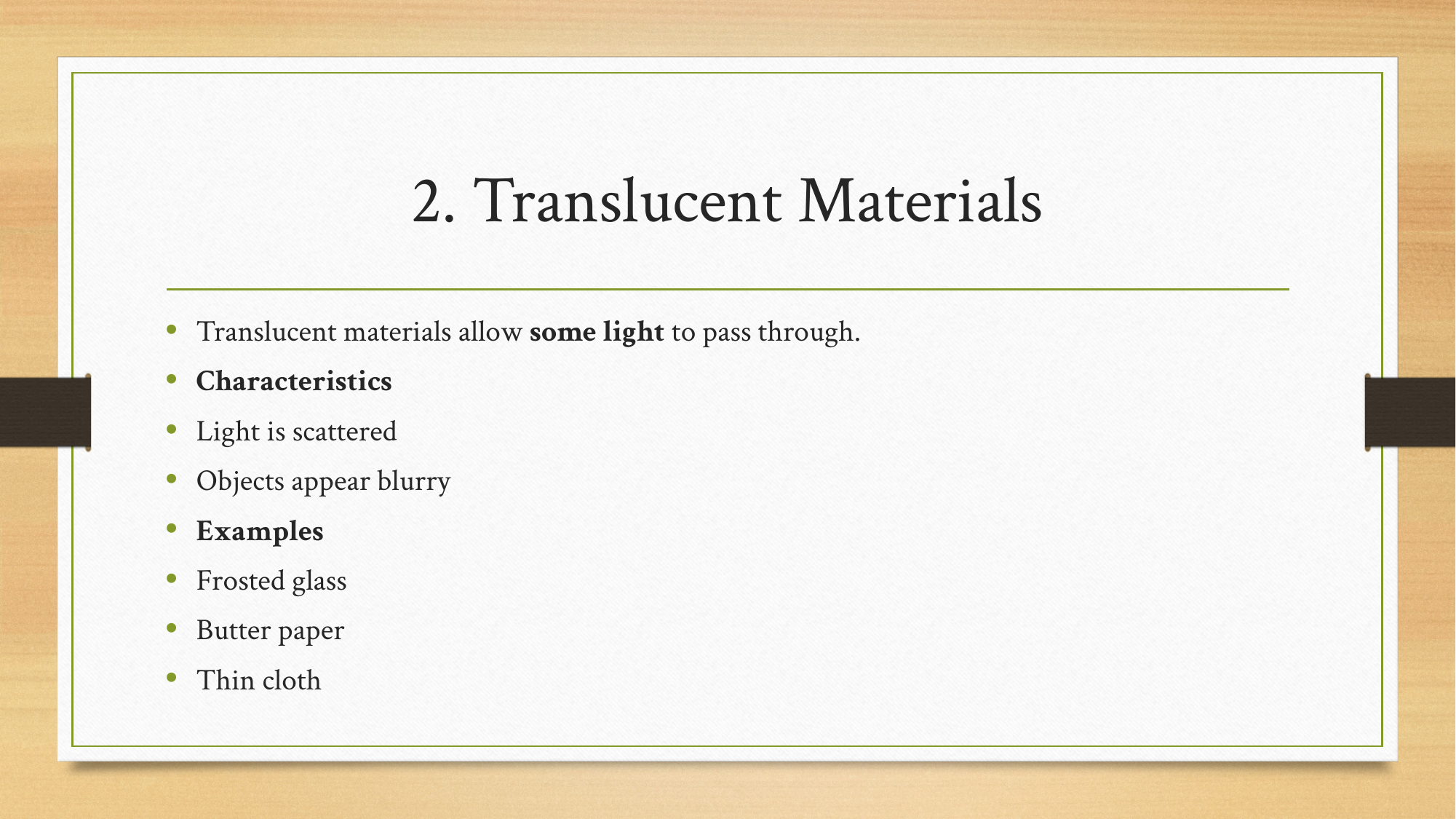

# 2. Translucent Materials
Translucent materials allow some light to pass through.
Characteristics
Light is scattered
Objects appear blurry
Examples
Frosted glass
Butter paper
Thin cloth